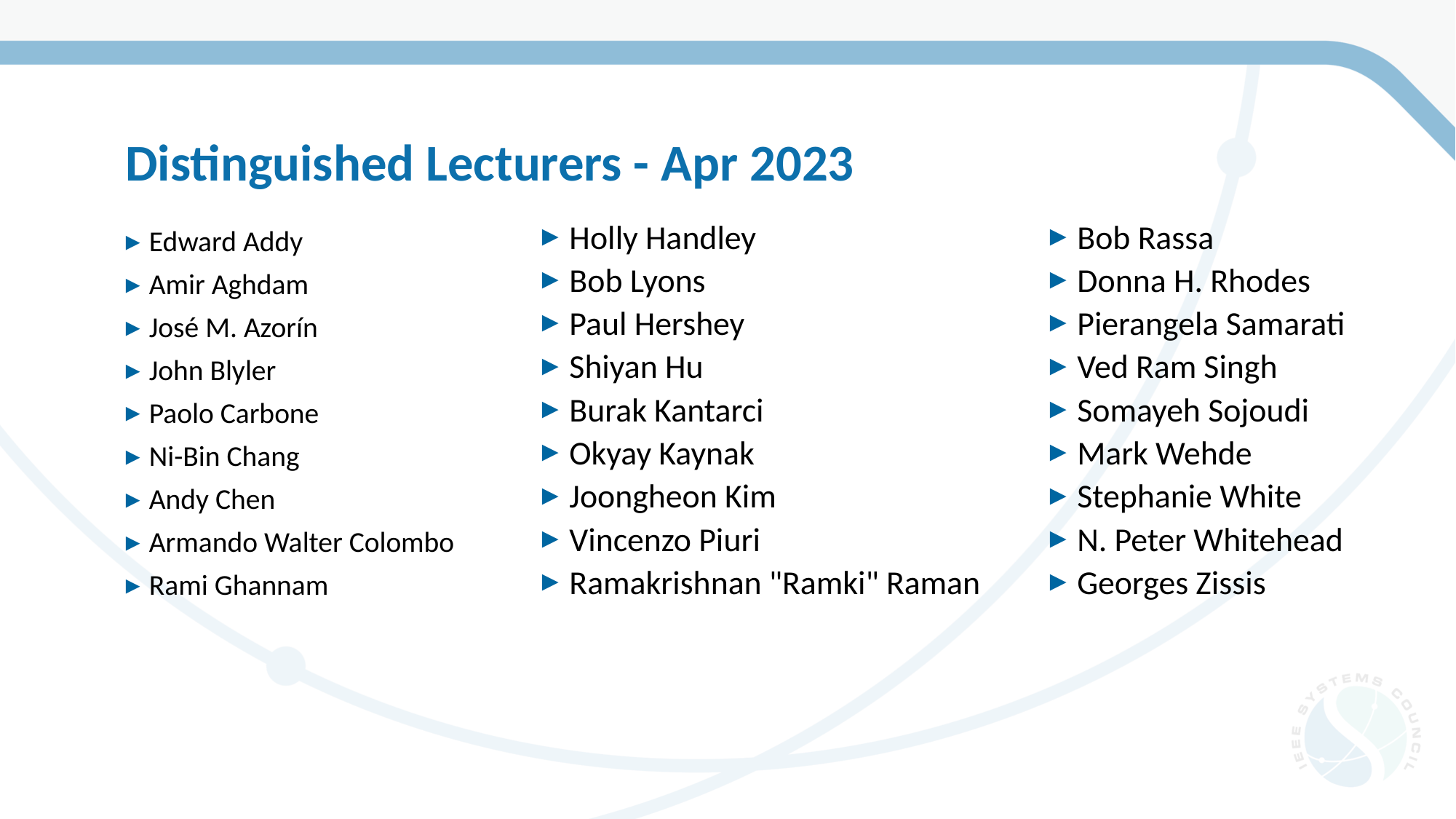

Distinguished Lecturers - Apr 2023
Edward Addy
Amir Aghdam
José M. Azorín
John Blyler
Paolo Carbone
Ni-Bin Chang
Andy Chen
Armando Walter Colombo
Rami Ghannam

Holly Handley
Bob Lyons
Paul Hershey
Shiyan Hu
Burak Kantarci
Okyay Kaynak
Joongheon Kim
Vincenzo Piuri
Ramakrishnan "Ramki" Raman
Bob Rassa
Donna H. Rhodes
Pierangela Samarati
Ved Ram Singh
Somayeh Sojoudi
Mark Wehde
Stephanie White
N. Peter Whitehead
Georges Zissis